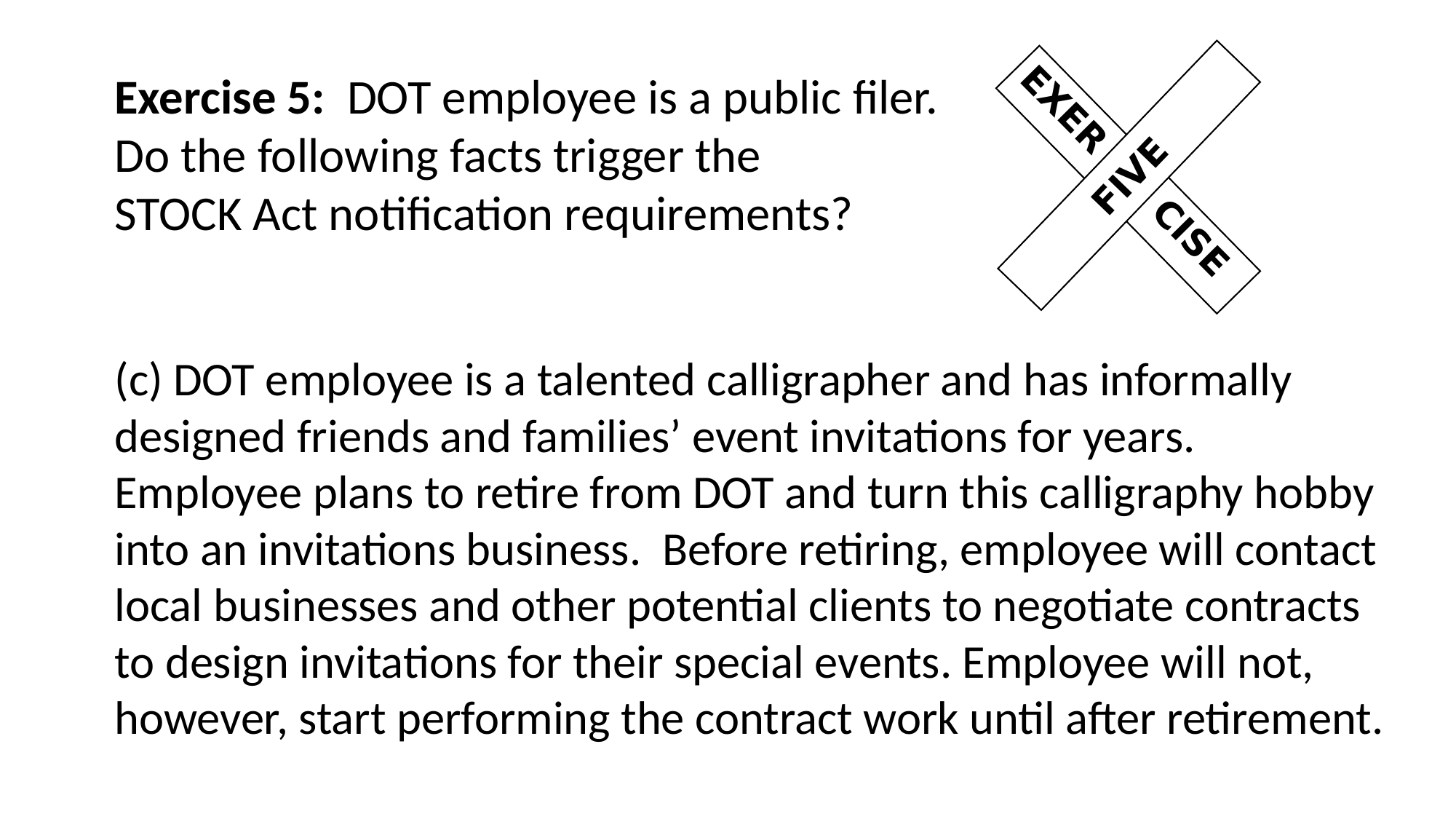

Exercise 5:  DOT employee is a public filer.
Do the following facts trigger the
STOCK Act notification requirements?

(c) DOT employee is a talented calligrapher and has informally designed friends and families’ event invitations for years.  Employee plans to retire from DOT and turn this calligraphy hobby into an invitations business.  Before retiring, employee will contact local businesses and other potential clients to negotiate contracts to design invitations for their special events. Employee will not, however, start performing the contract work until after retirement.
FIVE
Z
EXER       CISE